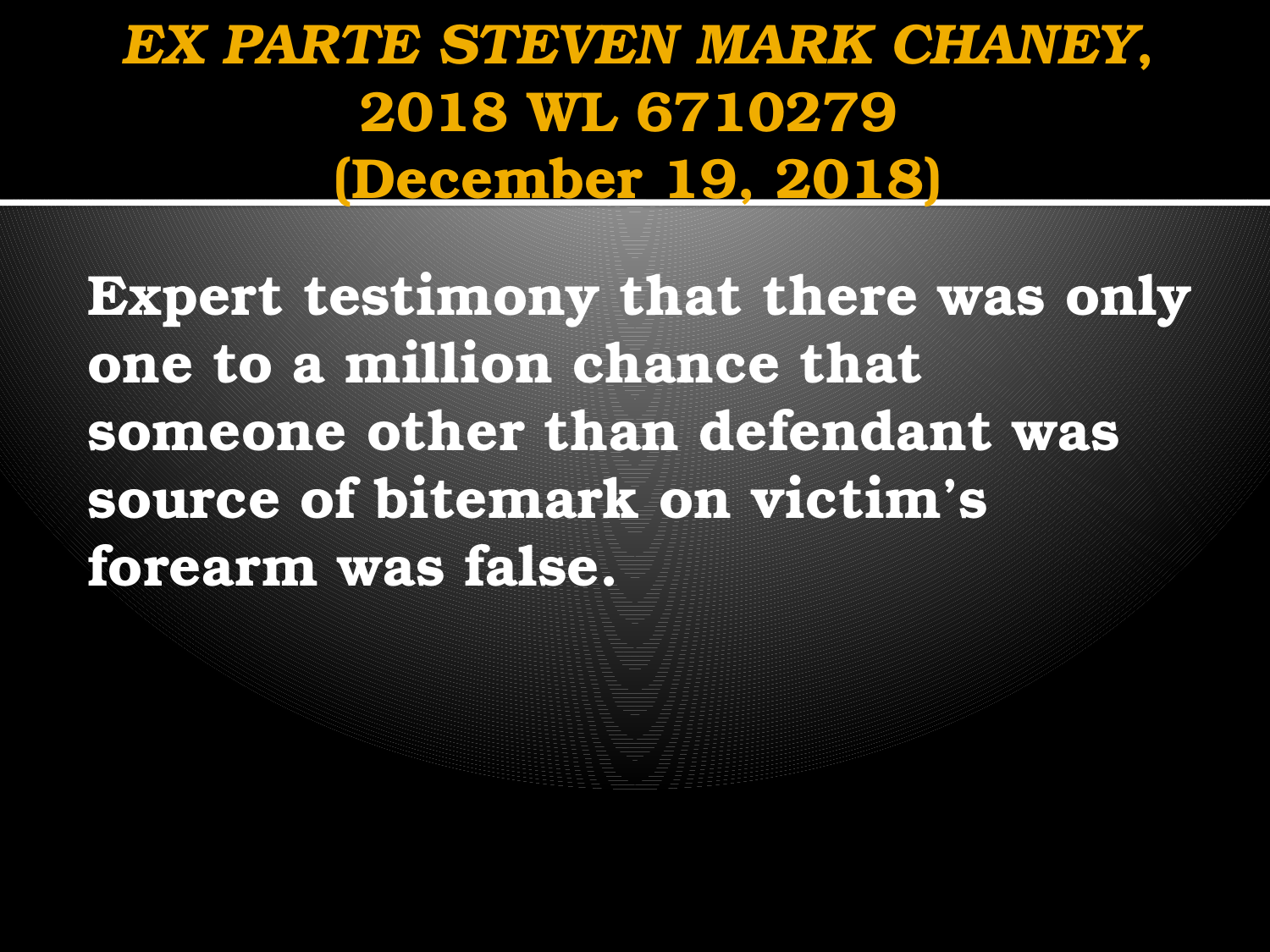

# EX PARTE STEVEN MARK CHANEY, 2018 WL 6710279 (December 19, 2018)
Expert testimony that there was only one to a million chance that someone other than defendant was source of bitemark on victim’s forearm was false.